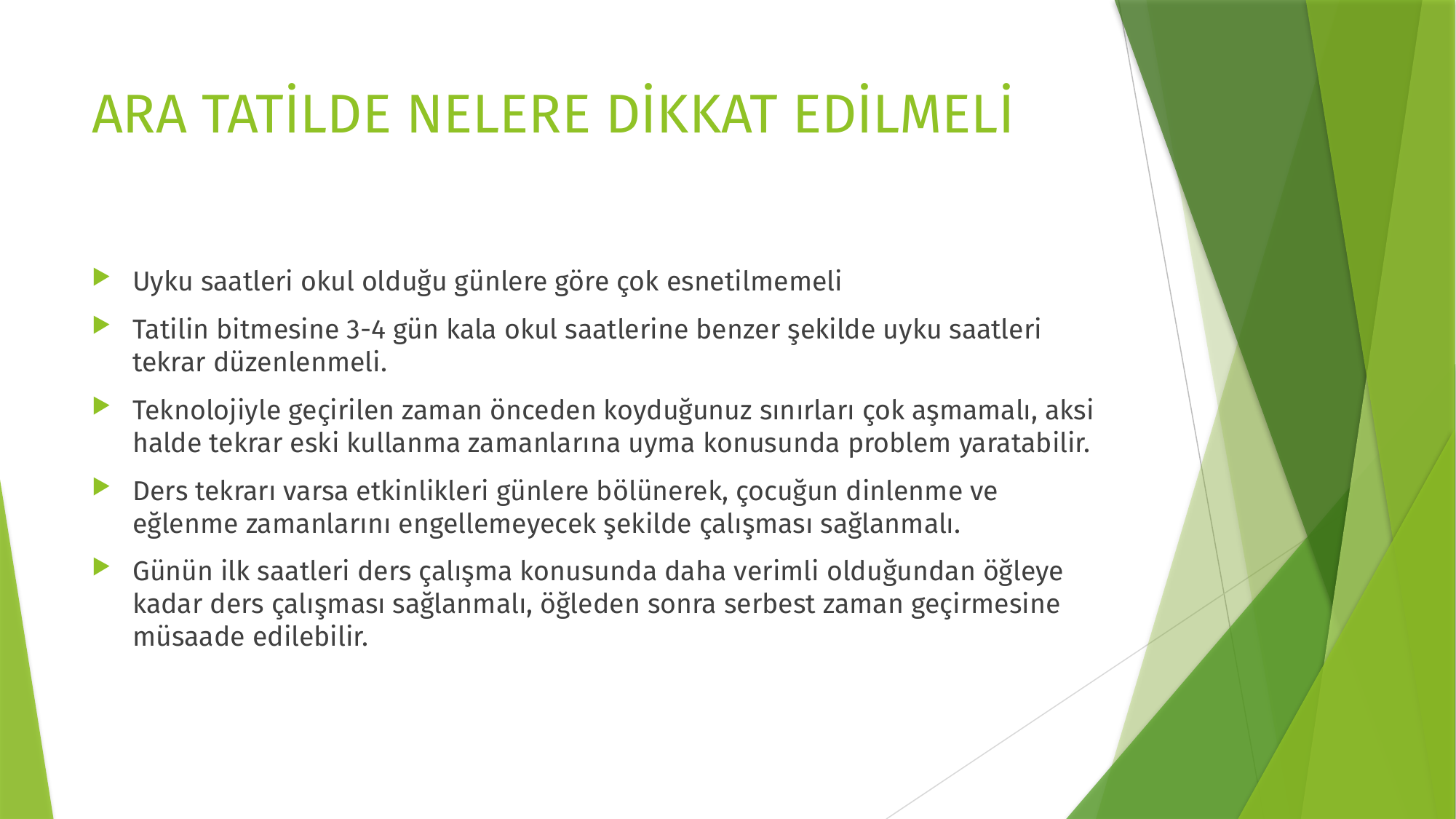

# ARA TATİLDE NELERE DİKKAT EDİLMELİ
Uyku saatleri okul olduğu günlere göre çok esnetilmemeli
Tatilin bitmesine 3-4 gün kala okul saatlerine benzer şekilde uyku saatleri tekrar düzenlenmeli.
Teknolojiyle geçirilen zaman önceden koyduğunuz sınırları çok aşmamalı, aksi halde tekrar eski kullanma zamanlarına uyma konusunda problem yaratabilir.
Ders tekrarı varsa etkinlikleri günlere bölünerek, çocuğun dinlenme ve eğlenme zamanlarını engellemeyecek şekilde çalışması sağlanmalı.
Günün ilk saatleri ders çalışma konusunda daha verimli olduğundan öğleye kadar ders çalışması sağlanmalı, öğleden sonra serbest zaman geçirmesine müsaade edilebilir.